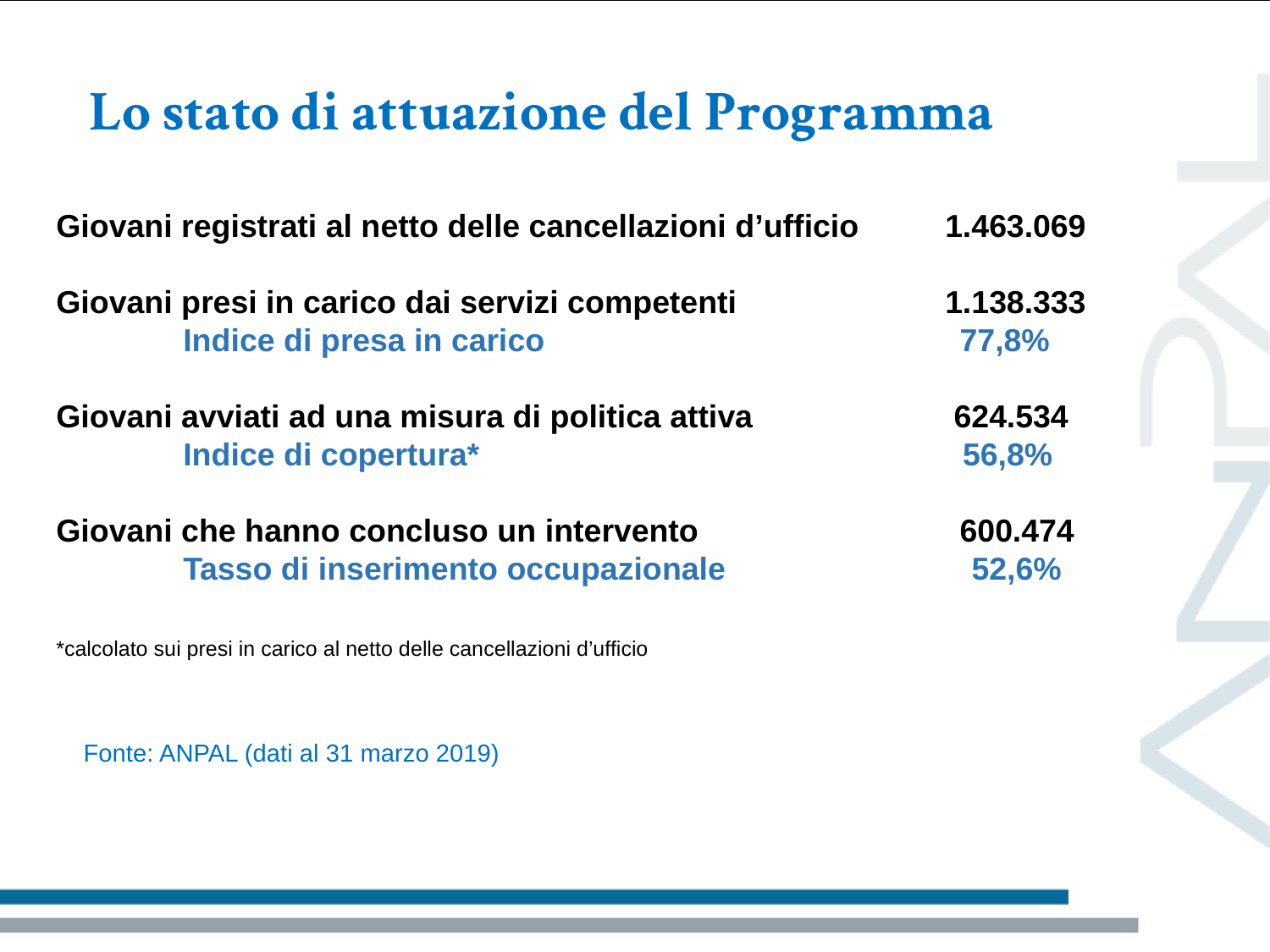

# Lo stato di attuazione del Programma
Giovani registrati al netto delle cancellazioni d’ufficio	1.463.069

Giovani presi in carico dai servizi competenti		1.138.333
	Indice di presa in carico		       	                77,8%

Giovani avviati ad una misura di politica attiva		 624.534
	Indice di copertura*			       	  56,8%

Giovani che hanno concluso un intervento	                600.474
	Tasso di inserimento occupazionale	       	   52,6%

*calcolato sui presi in carico al netto delle cancellazioni d’ufficio

Fonte: ANPAL (dati al 31 marzo 2019)